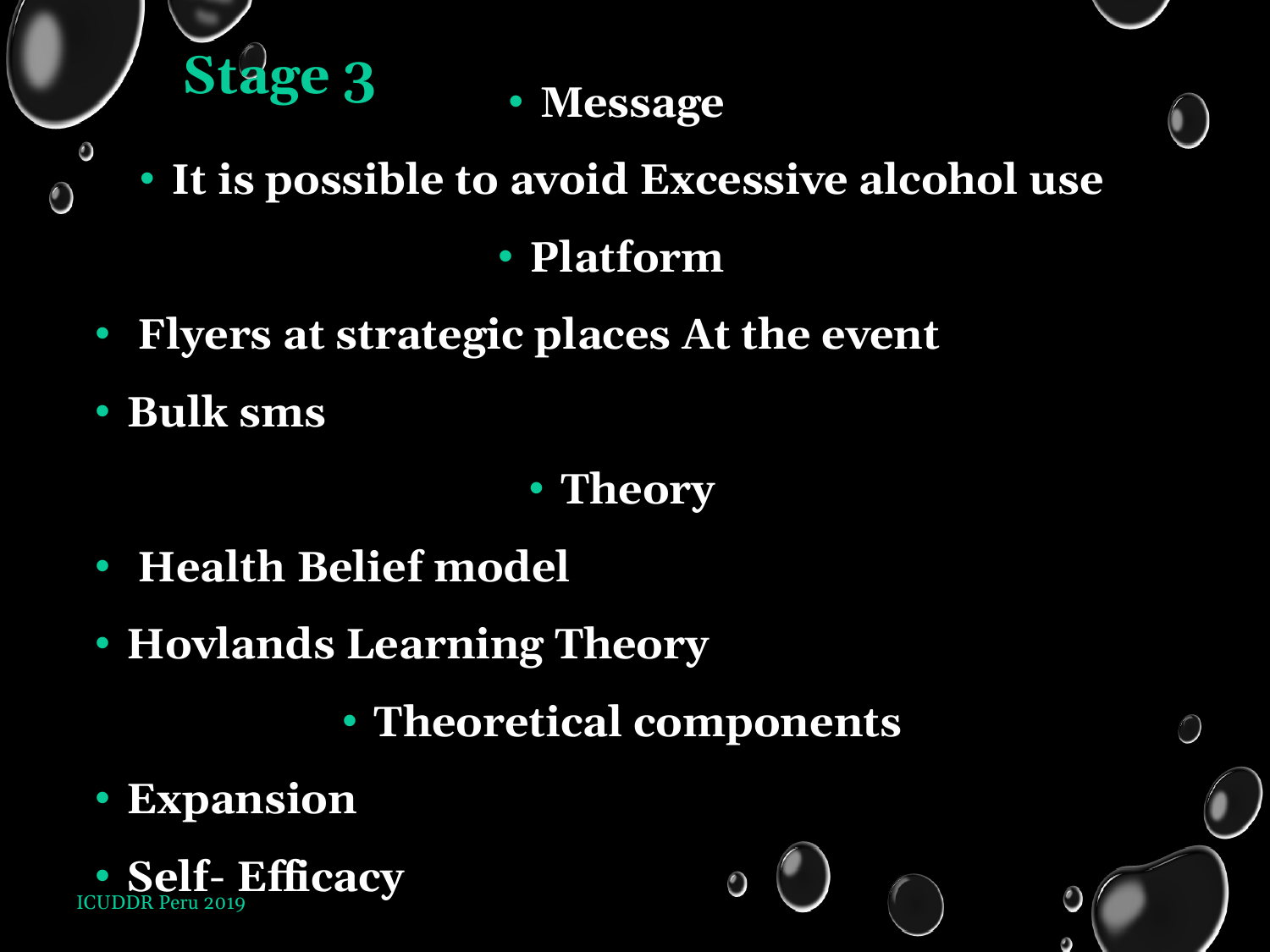

# Stage 3
Message
It is possible to avoid Excessive alcohol use
Platform
 Flyers at strategic places At the event
Bulk sms
Theory
 Health Belief model
Hovlands Learning Theory
Theoretical components
Expansion
Self- Efficacy
ICUDDR Peru 2019